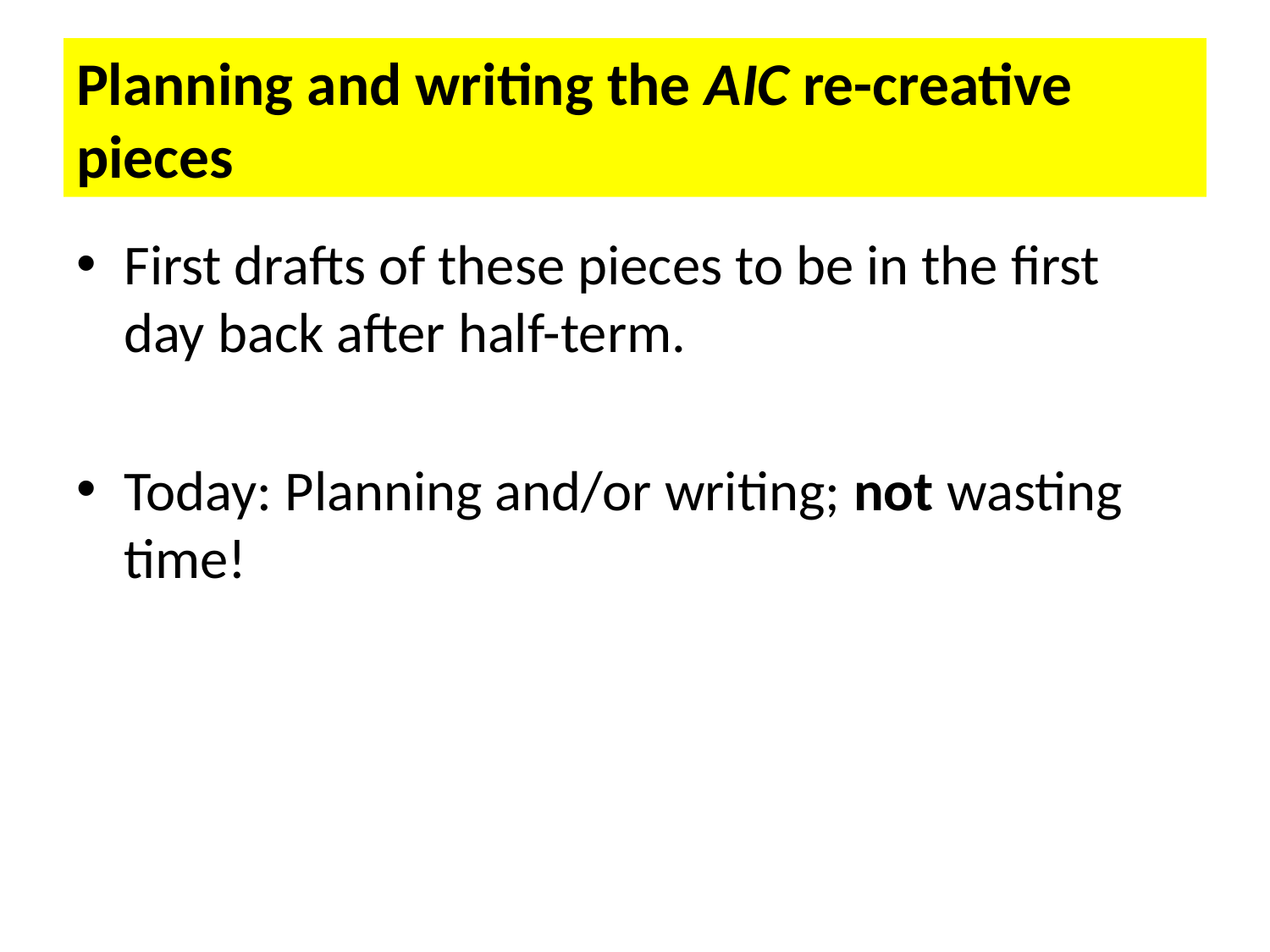

# Planning and writing the AIC re-creative pieces
First drafts of these pieces to be in the first day back after half-term.

Today: Planning and/or writing; not wasting time!